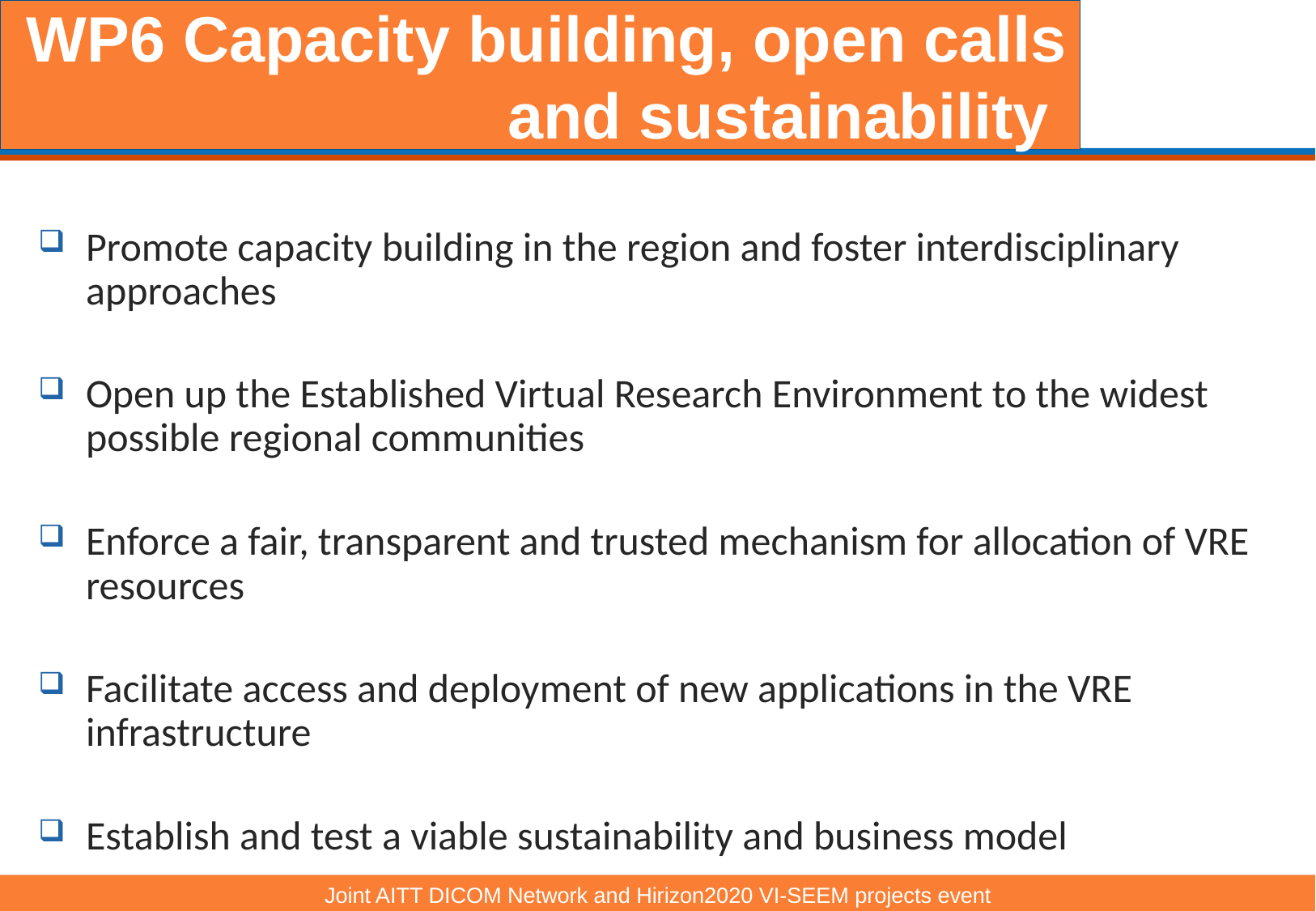

# WP6 Capacity building, open calls and sustainability
Promote capacity building in the region and foster interdisciplinary approaches

Open up the Established Virtual Research Environment to the widest possible regional communities

Enforce a fair, transparent and trusted mechanism for allocation of VRE resources

Facilitate access and deployment of new applications in the VRE infrastructure

Establish and test a viable sustainability and business model

Joint AITT DICOM Network and Hirizon2020 VI-SEEM projects event